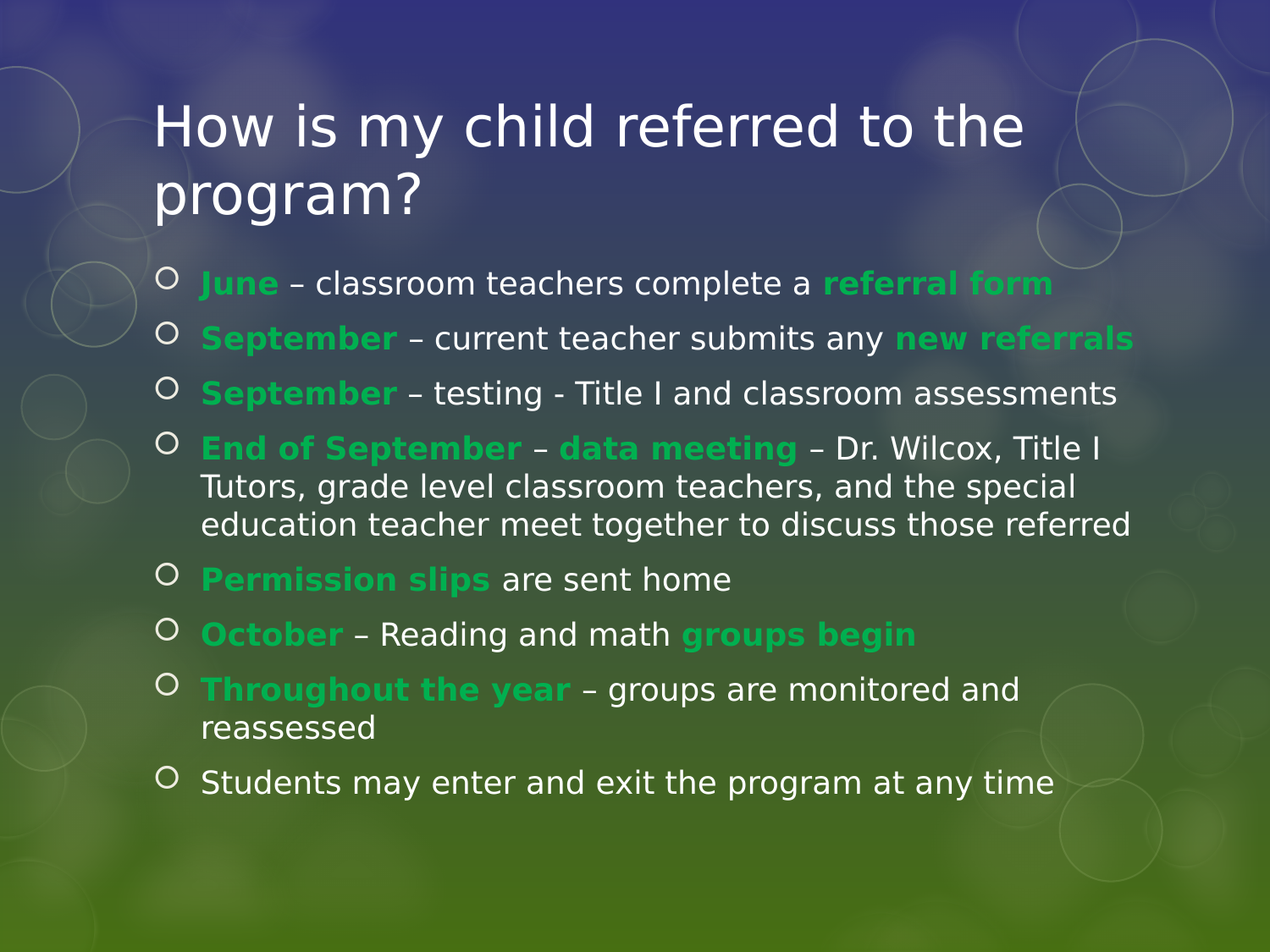

# How is my child referred to the program?
June – classroom teachers complete a referral form
September – current teacher submits any new referrals
September – testing - Title I and classroom assessments
End of September – data meeting – Dr. Wilcox, Title I Tutors, grade level classroom teachers, and the special education teacher meet together to discuss those referred
Permission slips are sent home
October – Reading and math groups begin
Throughout the year – groups are monitored and reassessed
Students may enter and exit the program at any time